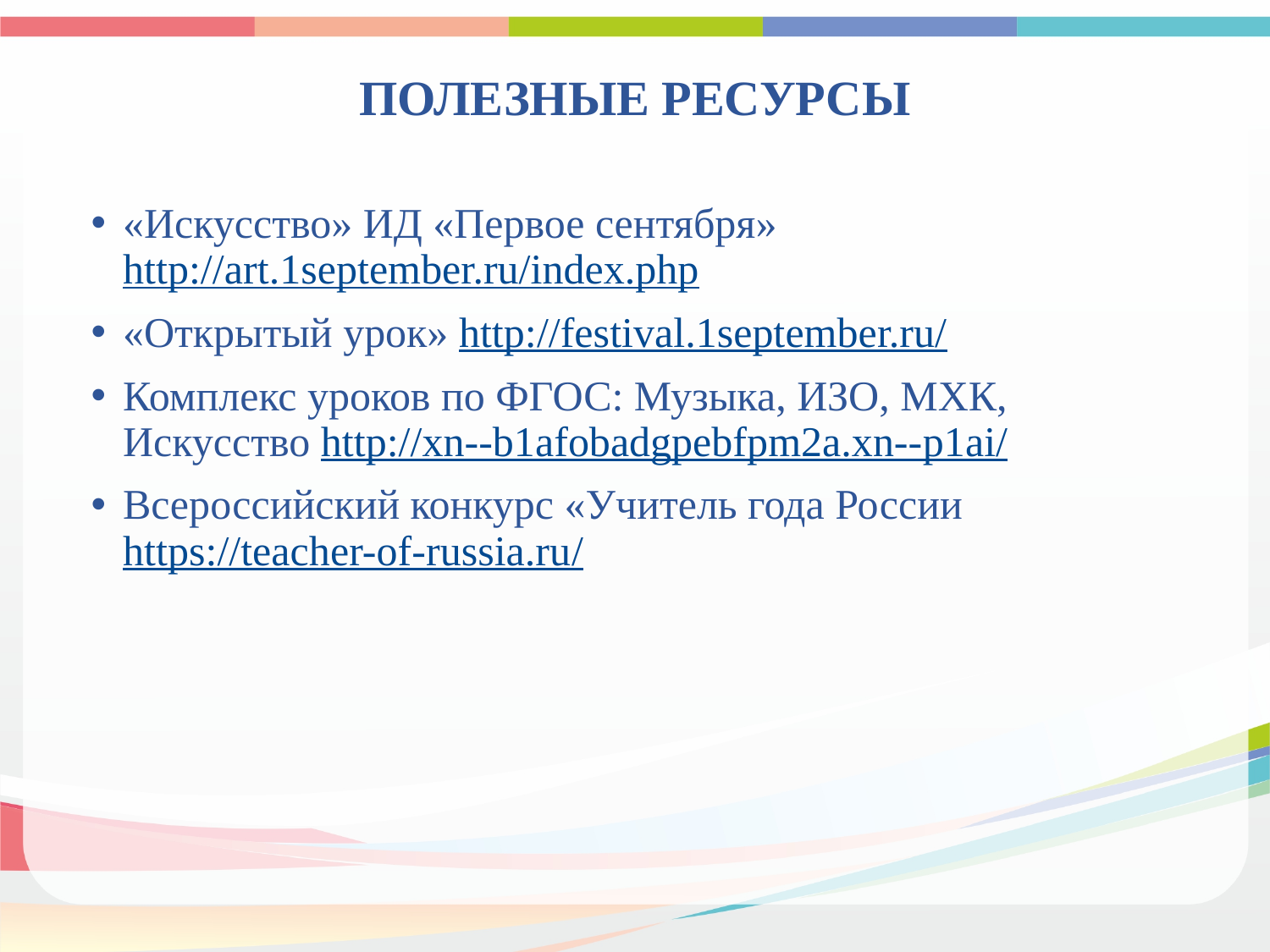

# ПОЛЕЗНЫЕ РЕСУРСЫ
«Искусство» ИД «Первое сентября» http://art.1september.ru/index.php
«Открытый урок» http://festival.1september.ru/
Комплекс уроков по ФГОС: Музыка, ИЗО, МХК, Искусство http://xn--b1afobadgpebfpm2a.xn--p1ai/
Всероссийский конкурс «Учитель года России    https://teacher-of-russia.ru/